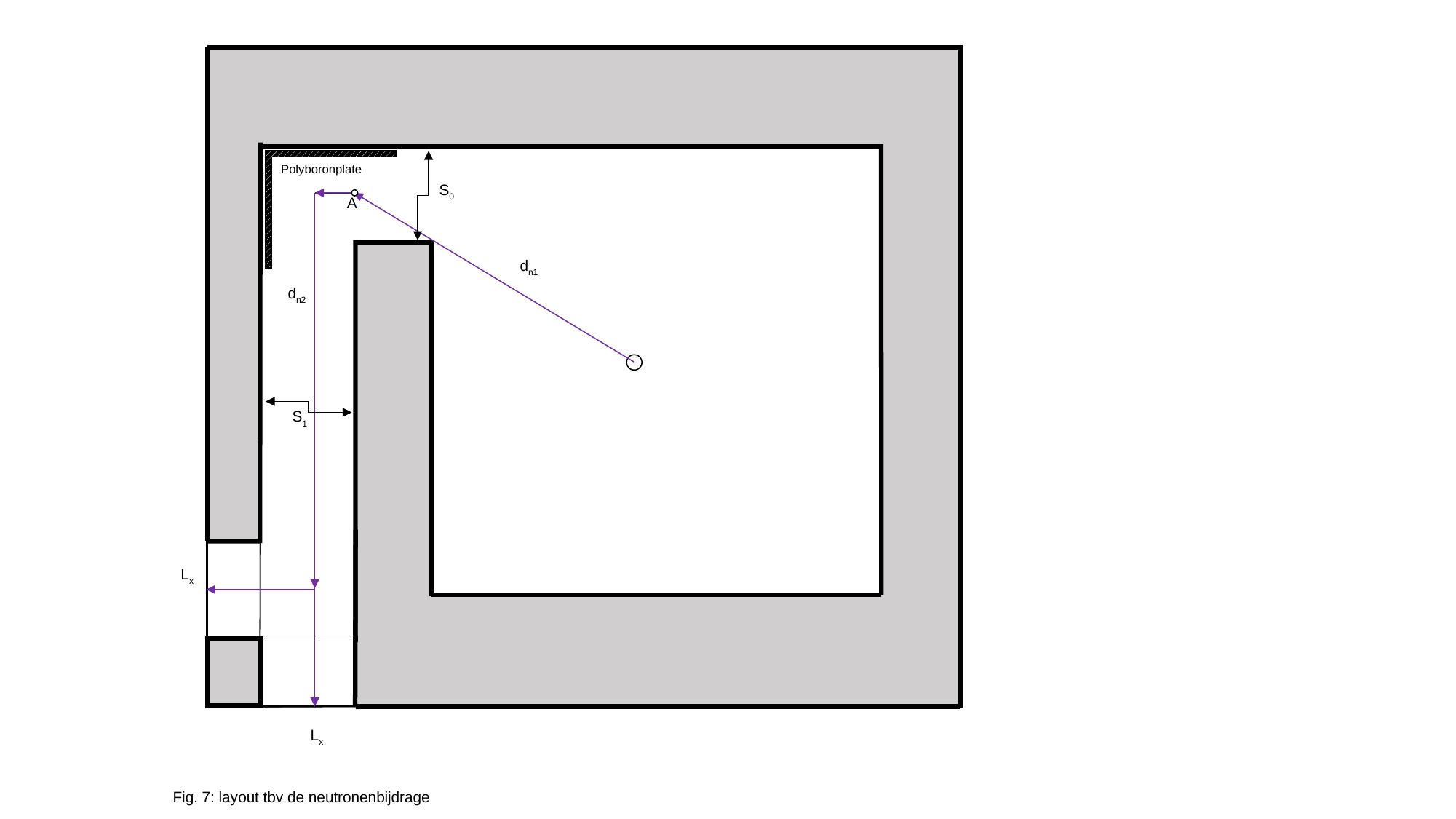

Polyboronplate

S0

A

dn1
dn2

S1
Lx

Lx
Fig. 7: layout tbv de neutronenbijdrage